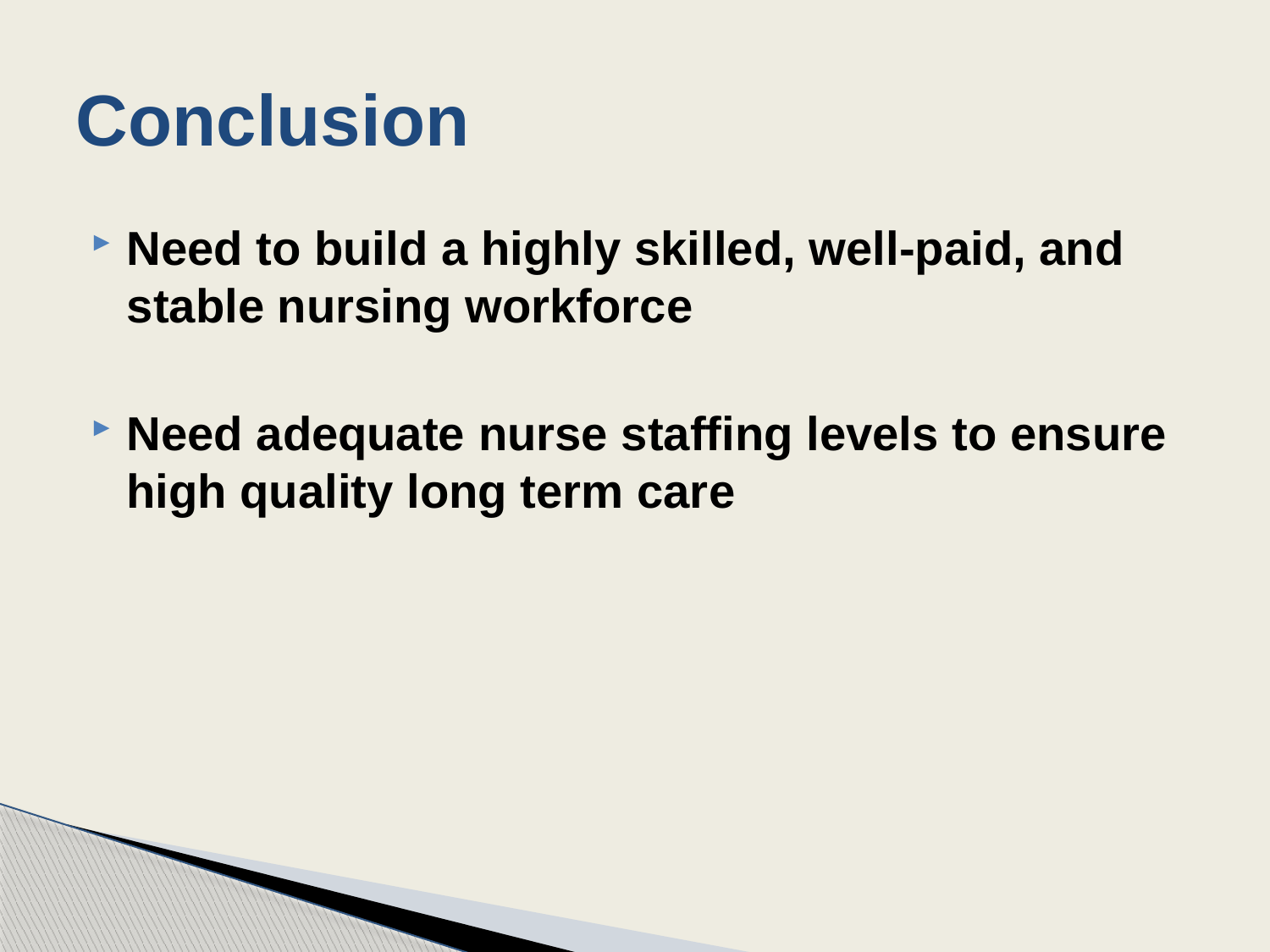

# Conclusion
Need to build a highly skilled, well-paid, and stable nursing workforce

Need adequate nurse staffing levels to ensure high quality long term care